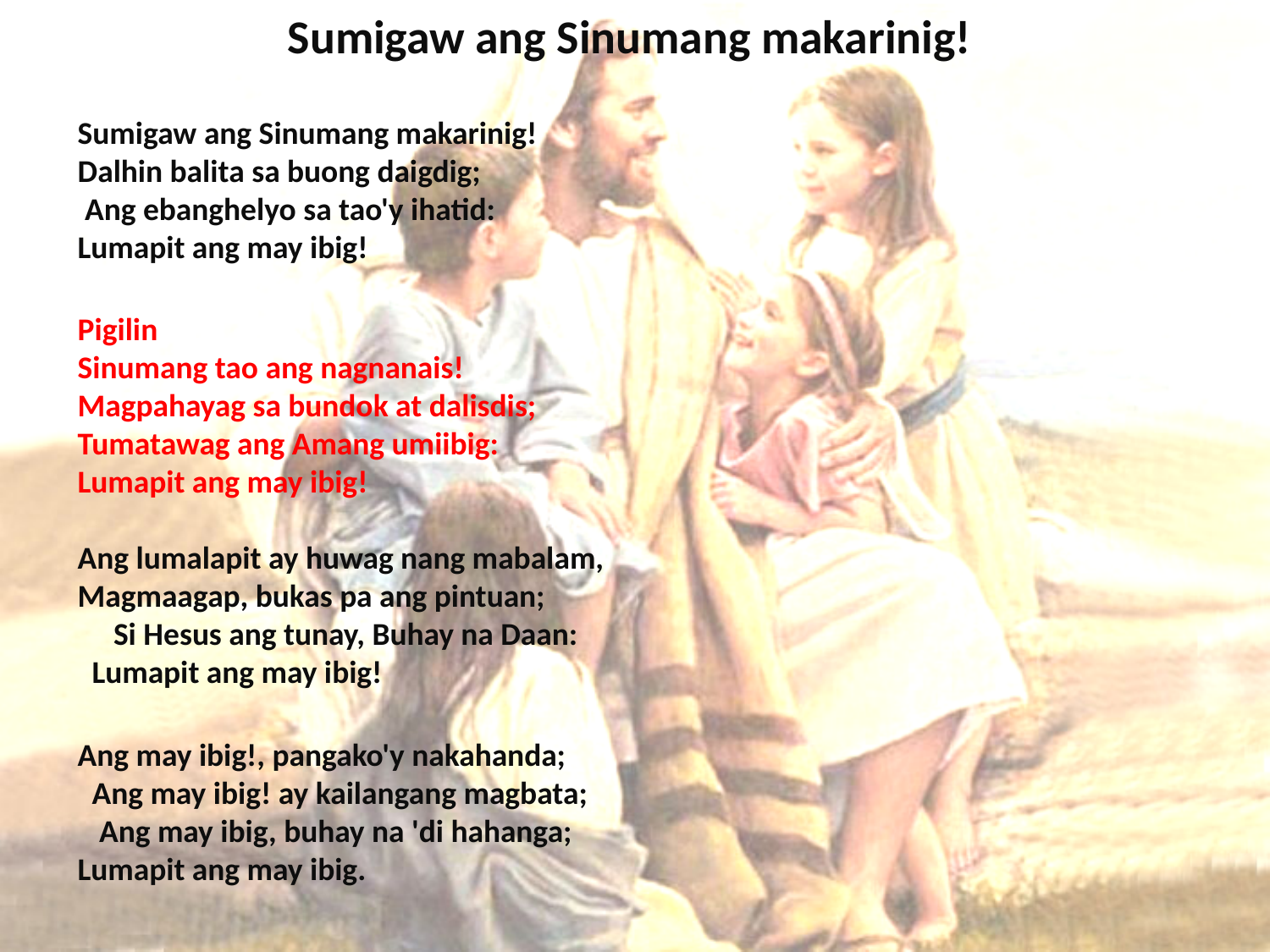

# Sumigaw ang Sinumang makarinig!
Sumigaw ang Sinumang makarinig!         Dalhin balita sa buong daigdig;                      Ang ebanghelyo sa tao'y ihatid:                  Lumapit ang may ibig!
Pigilin
Sinumang tao ang nagnanais!           Magpahayag sa bundok at dalisdis; Tumatawag ang Amang umiibig:           Lumapit ang may ibig!
Ang lumalapit ay huwag nang mabalam, Magmaagap, bukas pa ang pintuan;                  Si Hesus ang tunay, Buhay na Daan:          Lumapit ang may ibig!
Ang may ibig!, pangako'y nakahanda;            Ang may ibig! ay kailangang magbata;          Ang may ibig, buhay na 'di hahanga;        Lumapit ang may ibig.